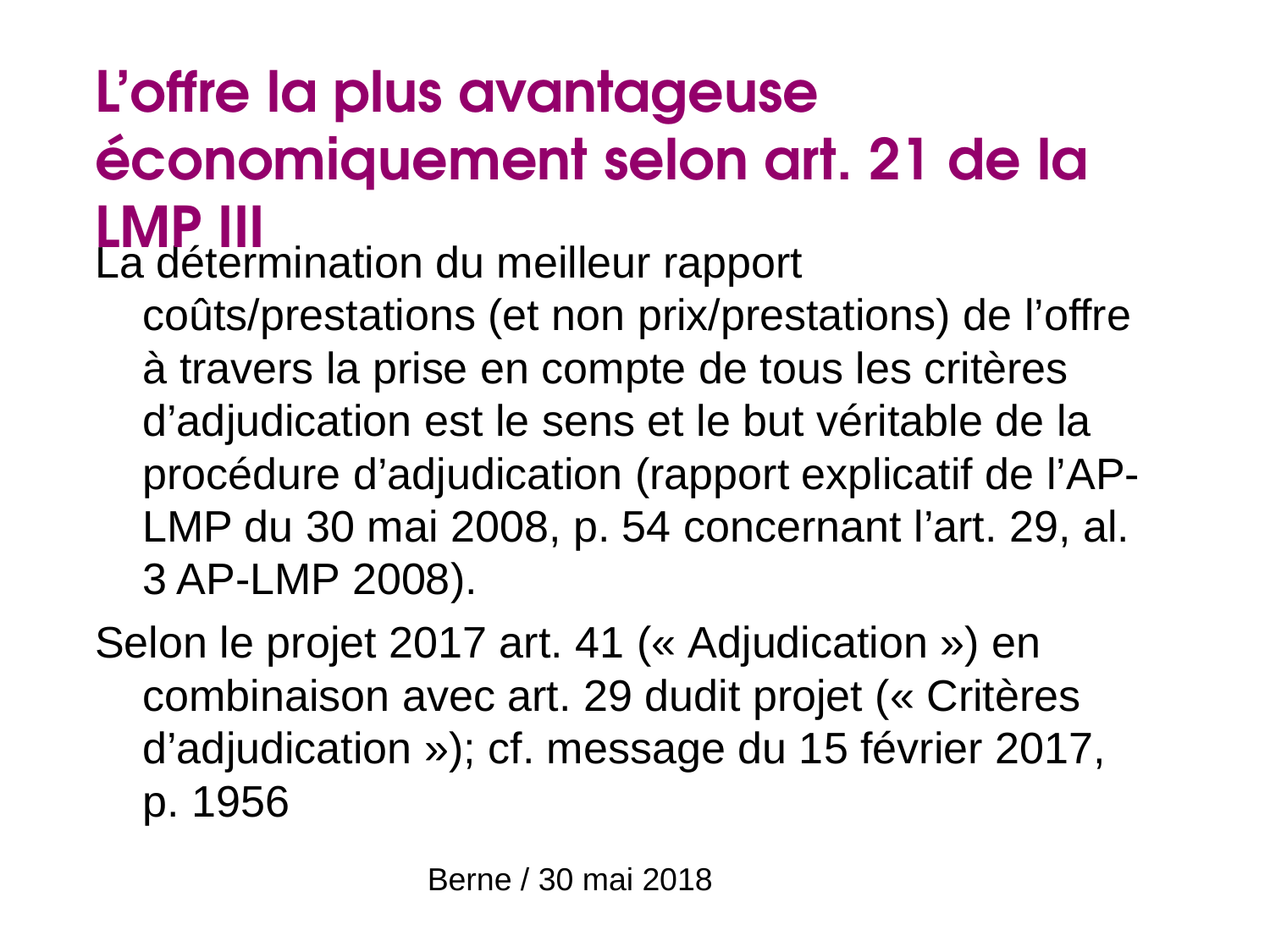

L’offre la plus avantageuse économiquement selon art. 21 de la LMP III
# La détermination du meilleur rapport coûts/prestations (et non prix/prestations) de l’offre à travers la prise en compte de tous les critères d’adjudication est le sens et le but véritable de la procédure d’adjudication (rapport explicatif de l’AP-LMP du 30 mai 2008, p. 54 concernant l’art. 29, al. 3 AP-LMP 2008).
Selon le projet 2017 art. 41 (« Adjudication ») en combinaison avec art. 29 dudit projet (« Critères d’adjudication »); cf. message du 15 février 2017,
p. 1956
Berne / 30 mai 2018